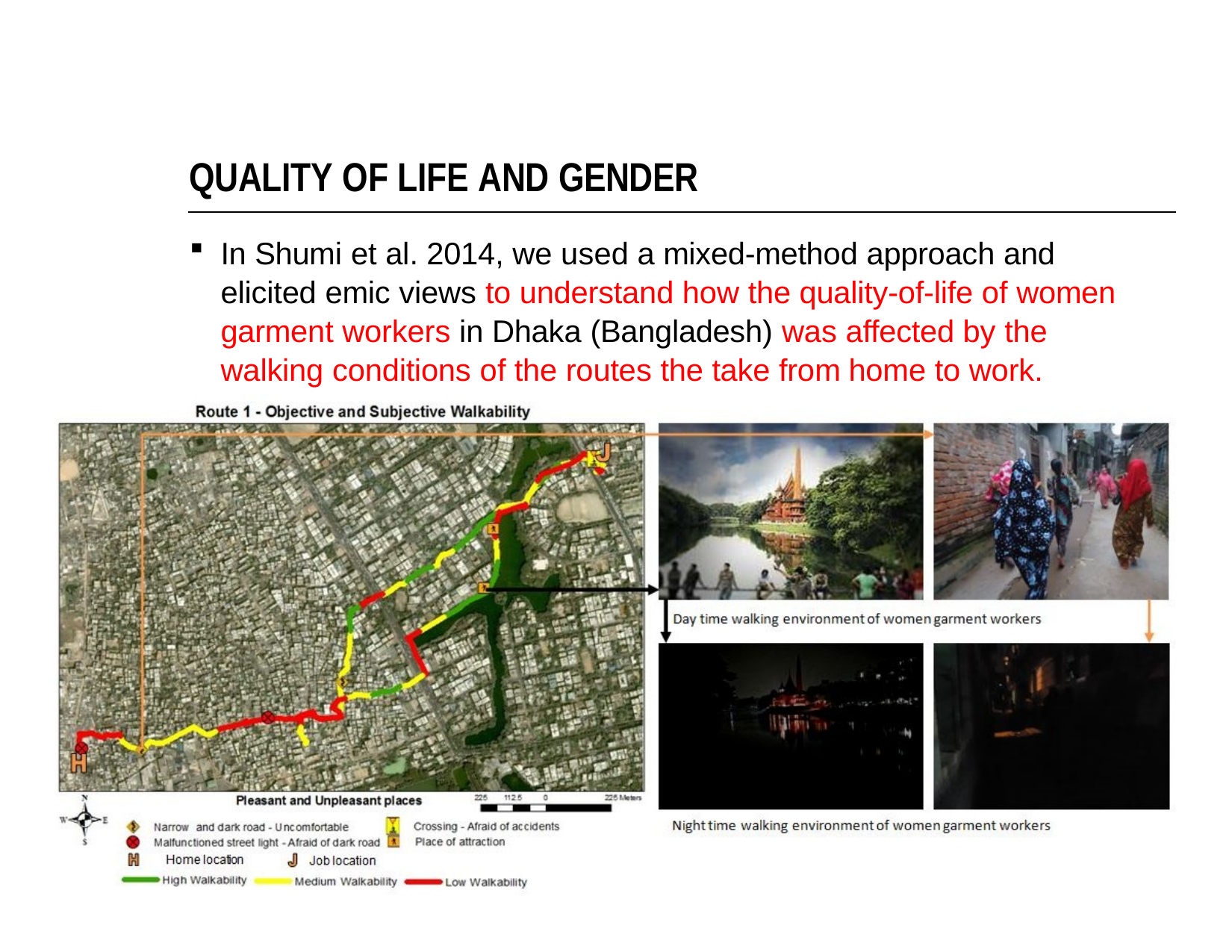

# QUALITY OF LIFE AND GENDER

In Shumi et al. 2014, we used a mixed-method approach and elicited emic views to understand how the quality-of-life of women garment workers in Dhaka (Bangladesh) was affected by the walking conditions of the routes the take from home to work.
14